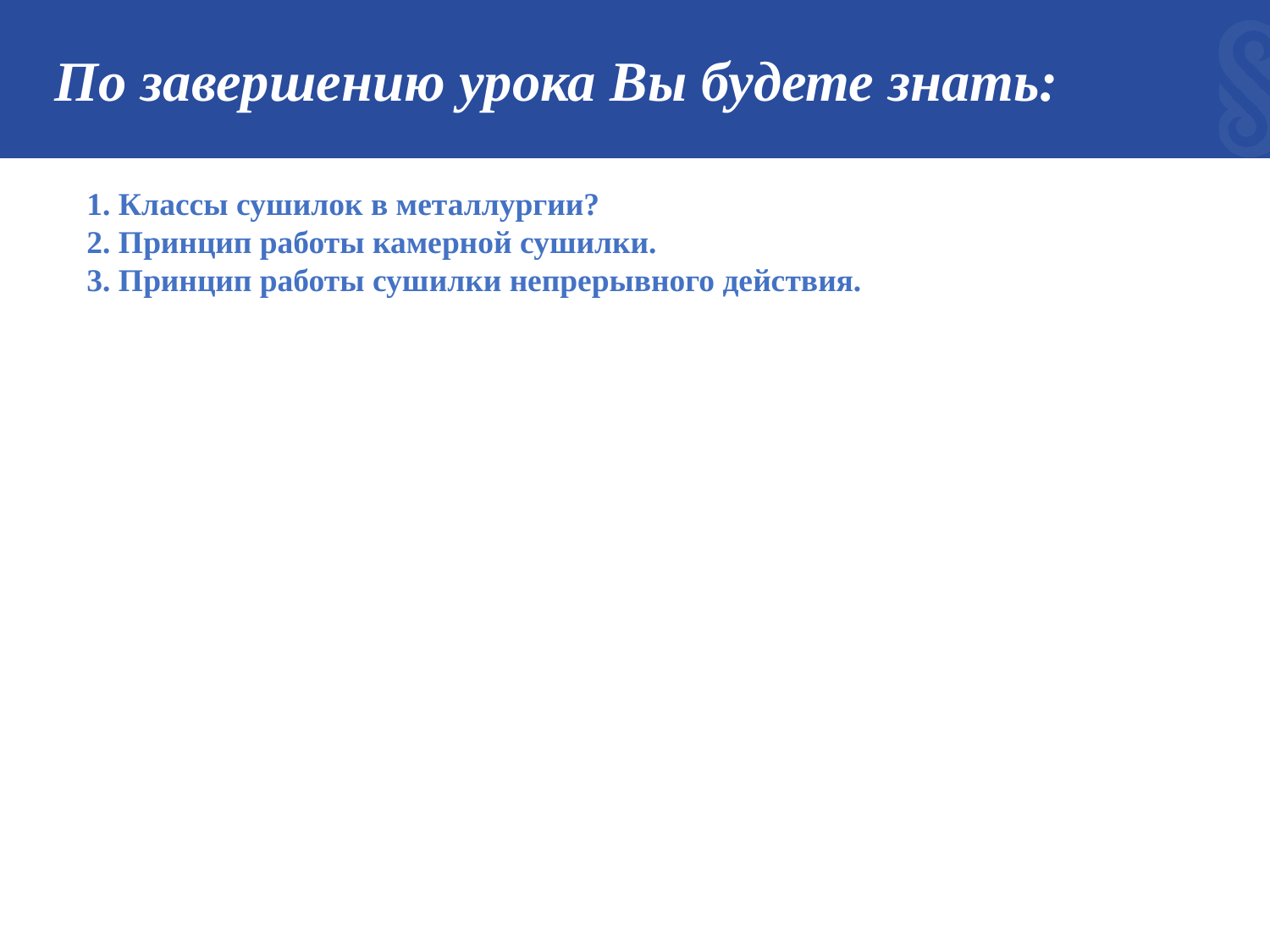

# По завершению урока Вы будете знать:
1. Классы сушилок в металлургии?
2. Принцип работы камерной сушилки.
3. Принцип работы сушилки непрерывного действия.